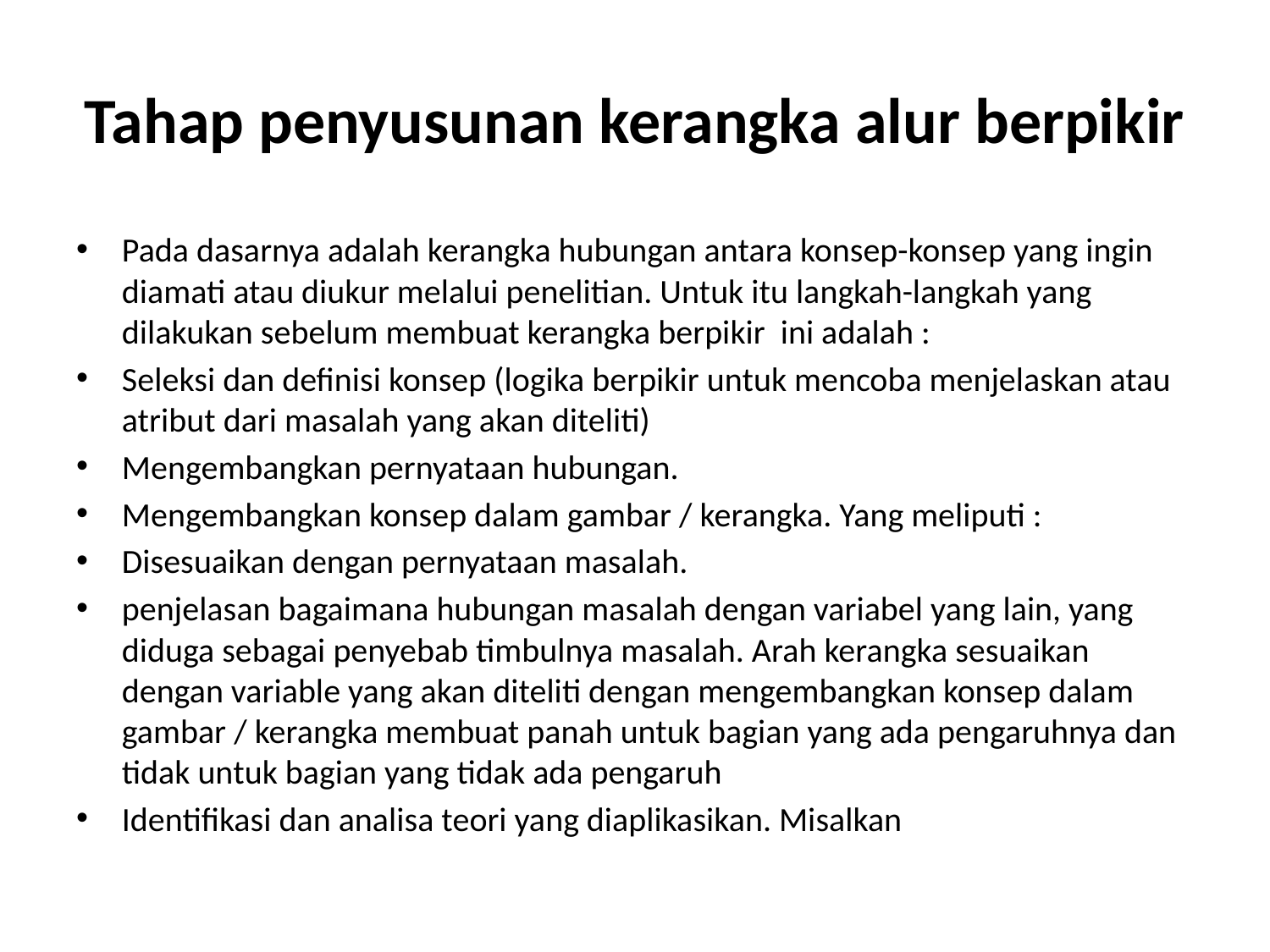

# Tahap penyusunan kerangka alur berpikir
Pada dasarnya adalah kerangka hubungan antara konsep-konsep yang ingin diamati atau diukur melalui penelitian. Untuk itu langkah-langkah yang dilakukan sebelum membuat kerangka berpikir  ini adalah :
Seleksi dan definisi konsep (logika berpikir untuk mencoba menjelaskan atau atribut dari masalah yang akan diteliti)
Mengembangkan pernyataan hubungan.
Mengembangkan konsep dalam gambar / kerangka. Yang meliputi :
Disesuaikan dengan pernyataan masalah.
penjelasan bagaimana hubungan masalah dengan variabel yang lain, yang diduga sebagai penyebab timbulnya masalah. Arah kerangka sesuaikan dengan variable yang akan diteliti dengan mengembangkan konsep dalam gambar / kerangka membuat panah untuk bagian yang ada pengaruhnya dan tidak untuk bagian yang tidak ada pengaruh
Identifikasi dan analisa teori yang diaplikasikan. Misalkan